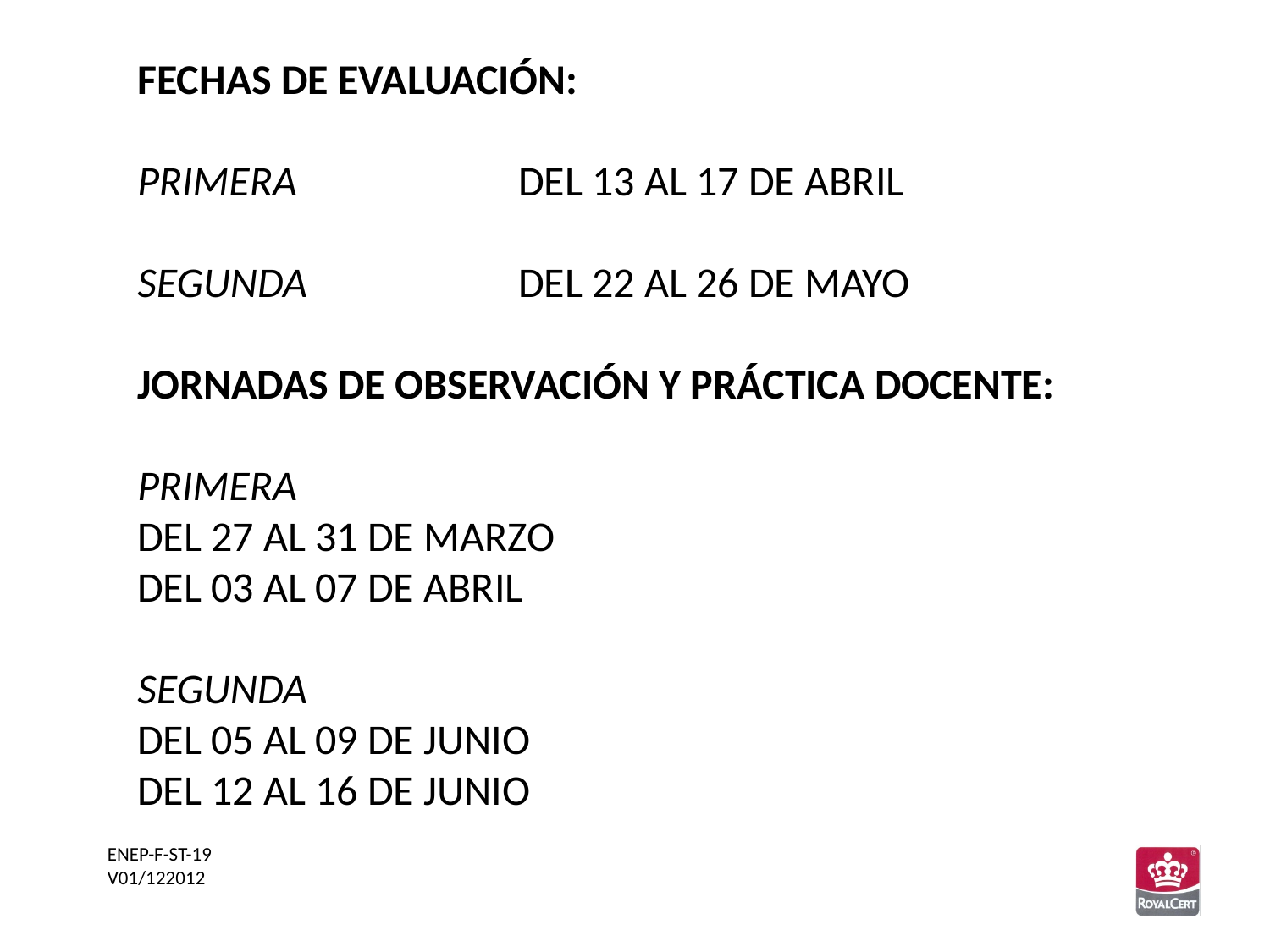

FECHAS DE EVALUACIÓN:

PRIMERA		DEL 13 AL 17 DE ABRIL

SEGUNDA		DEL 22 AL 26 DE MAYO

JORNADAS DE OBSERVACIÓN Y PRÁCTICA DOCENTE:

PRIMERA
DEL 27 AL 31 DE MARZO
DEL 03 AL 07 DE ABRIL

SEGUNDA
DEL 05 AL 09 DE JUNIO
DEL 12 AL 16 DE JUNIO